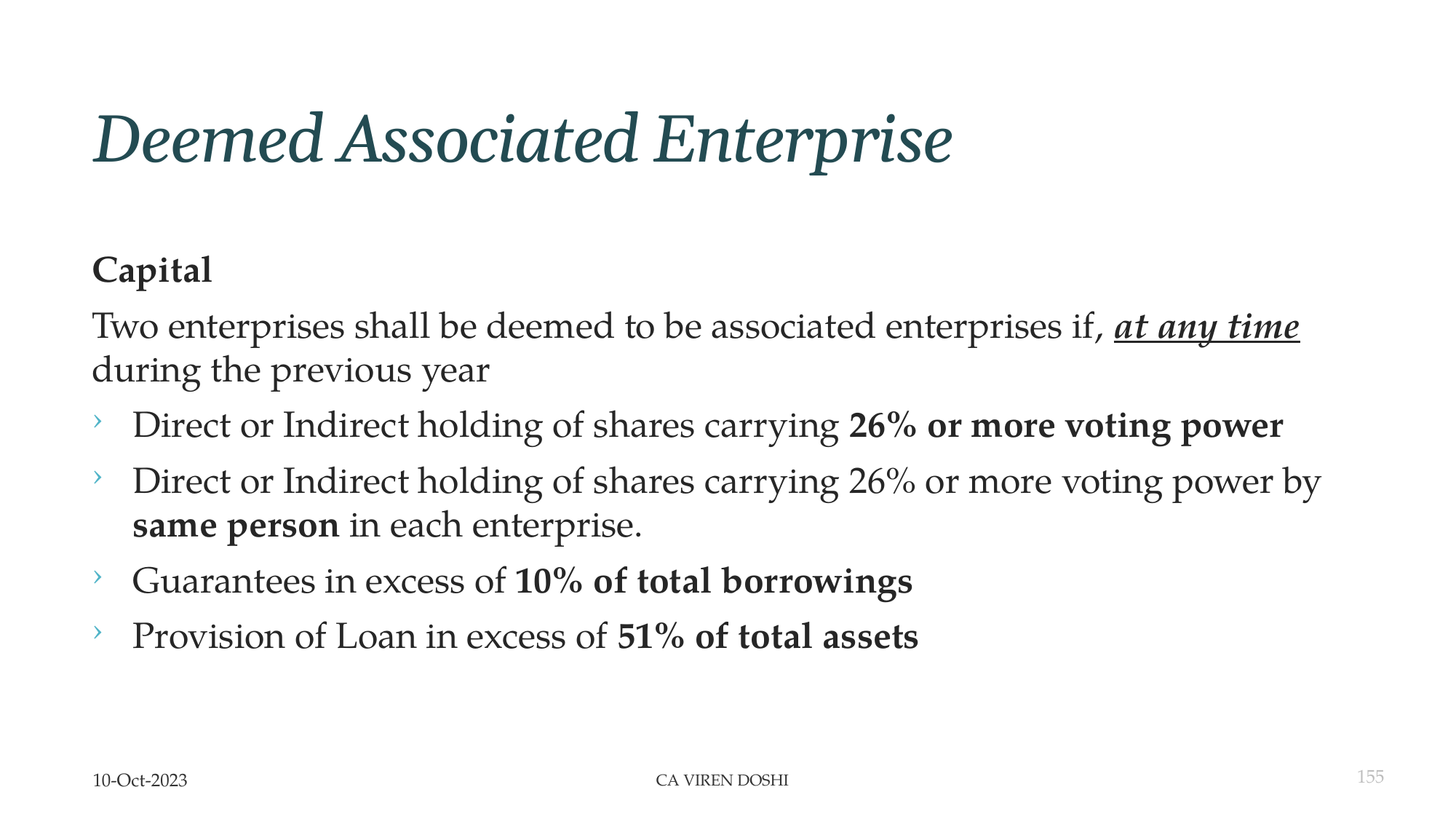

# Deemed Associated Enterprise
Capital
Two enterprises shall be deemed to be associated enterprises if, at any time during the previous year
Direct or Indirect holding of shares carrying 26% or more voting power
Direct or Indirect holding of shares carrying 26% or more voting power by same person in each enterprise.
Guarantees in excess of 10% of total borrowings
Provision of Loan in excess of 51% of total assets
10-Oct-2023
CA Viren Doshi
155